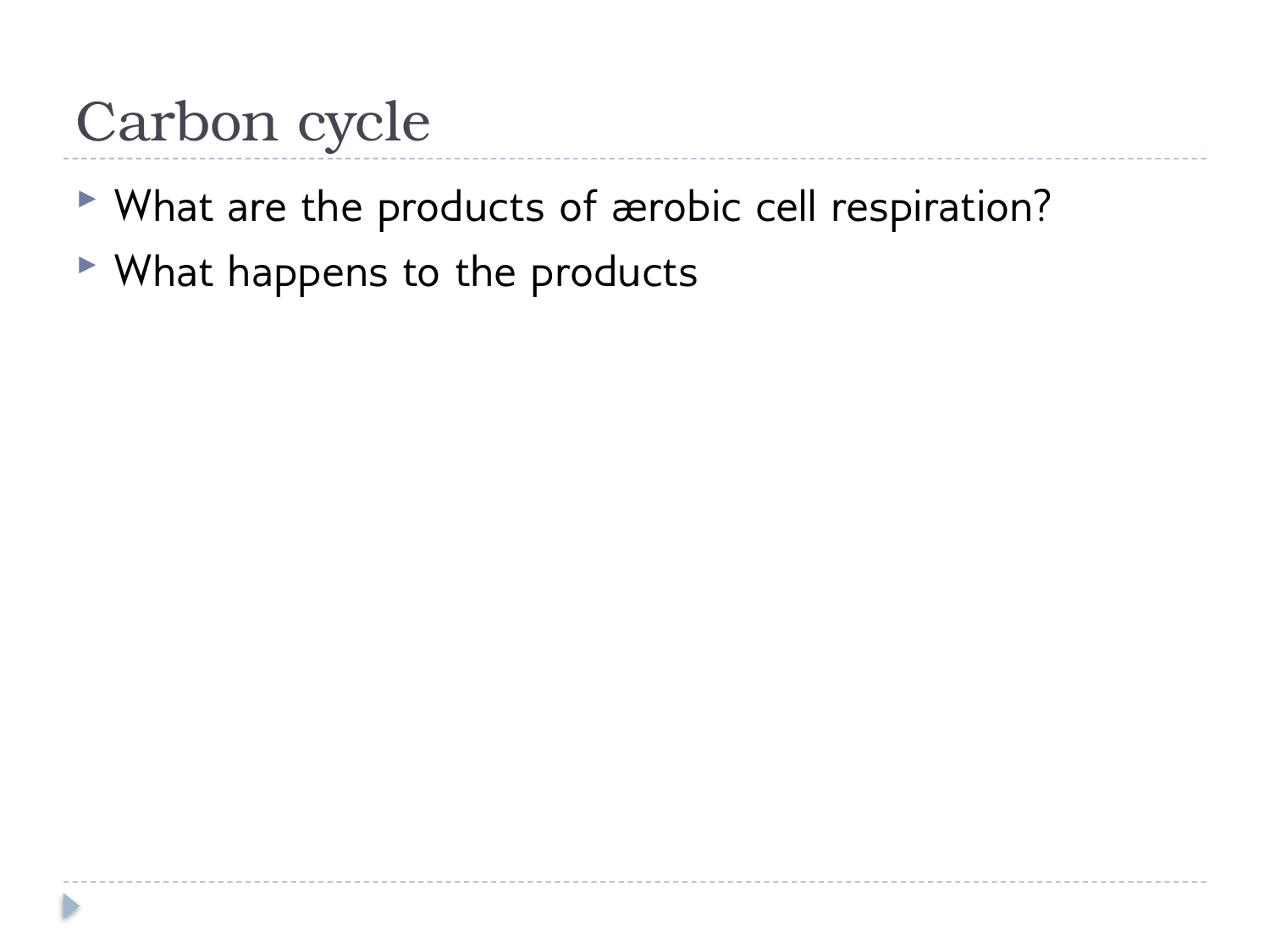

# Carbon cycle
What are the products of aerobic cell respiration?
What happens to the products